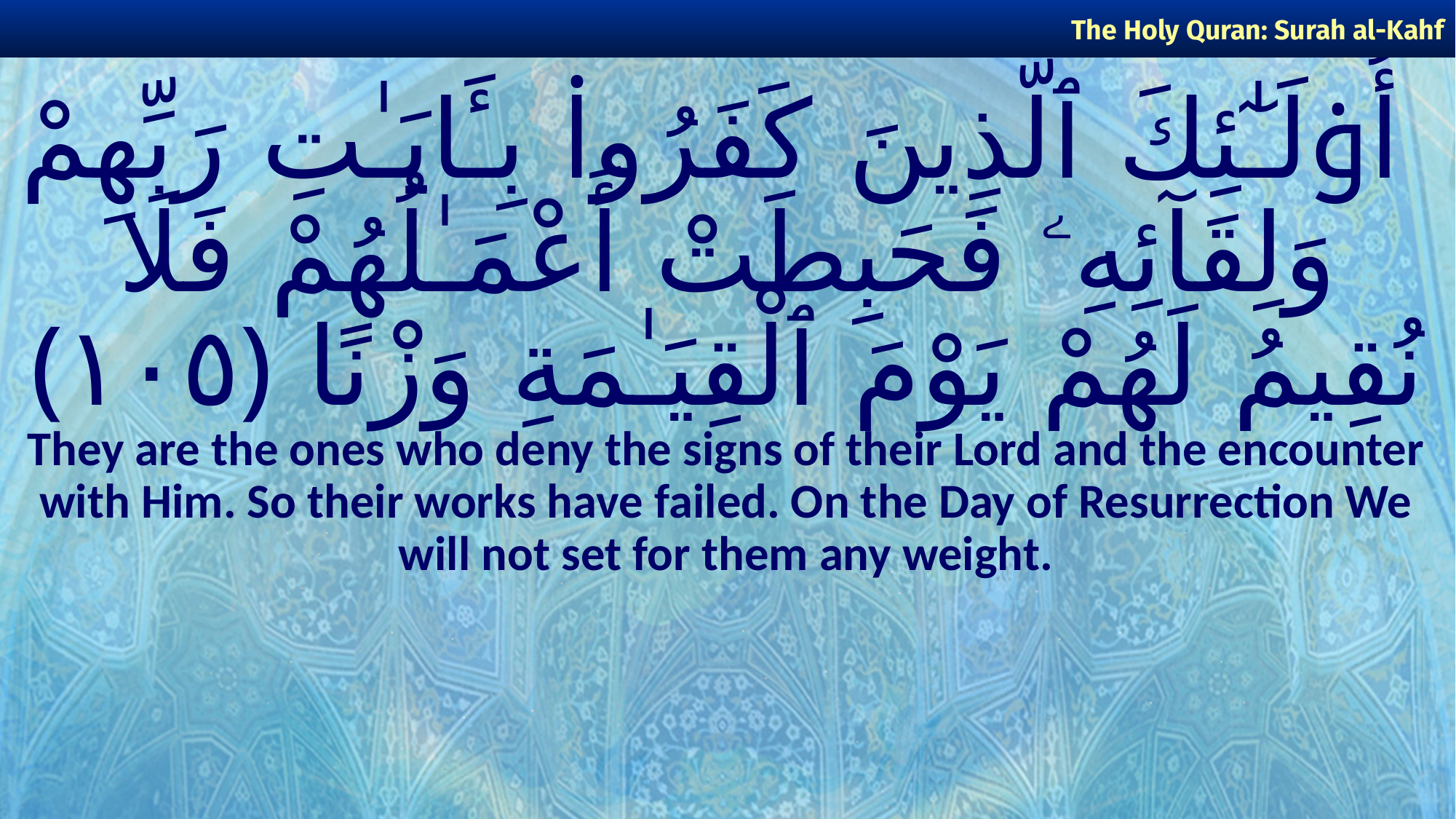

The Holy Quran: Surah al-Kahf
# أُو۟لَـٰٓئِكَ ٱلَّذِينَ كَفَرُوا۟ بِـَٔايَـٰتِ رَبِّهِمْ وَلِقَآئِهِۦ فَحَبِطَتْ أَعْمَـٰلُهُمْ فَلَا نُقِيمُ لَهُمْ يَوْمَ ٱلْقِيَـٰمَةِ وَزْنًا ﴿١٠٥﴾
They are the ones who deny the signs of their Lord and the encounter with Him. So their works have failed. On the Day of Resurrection We will not set for them any weight.